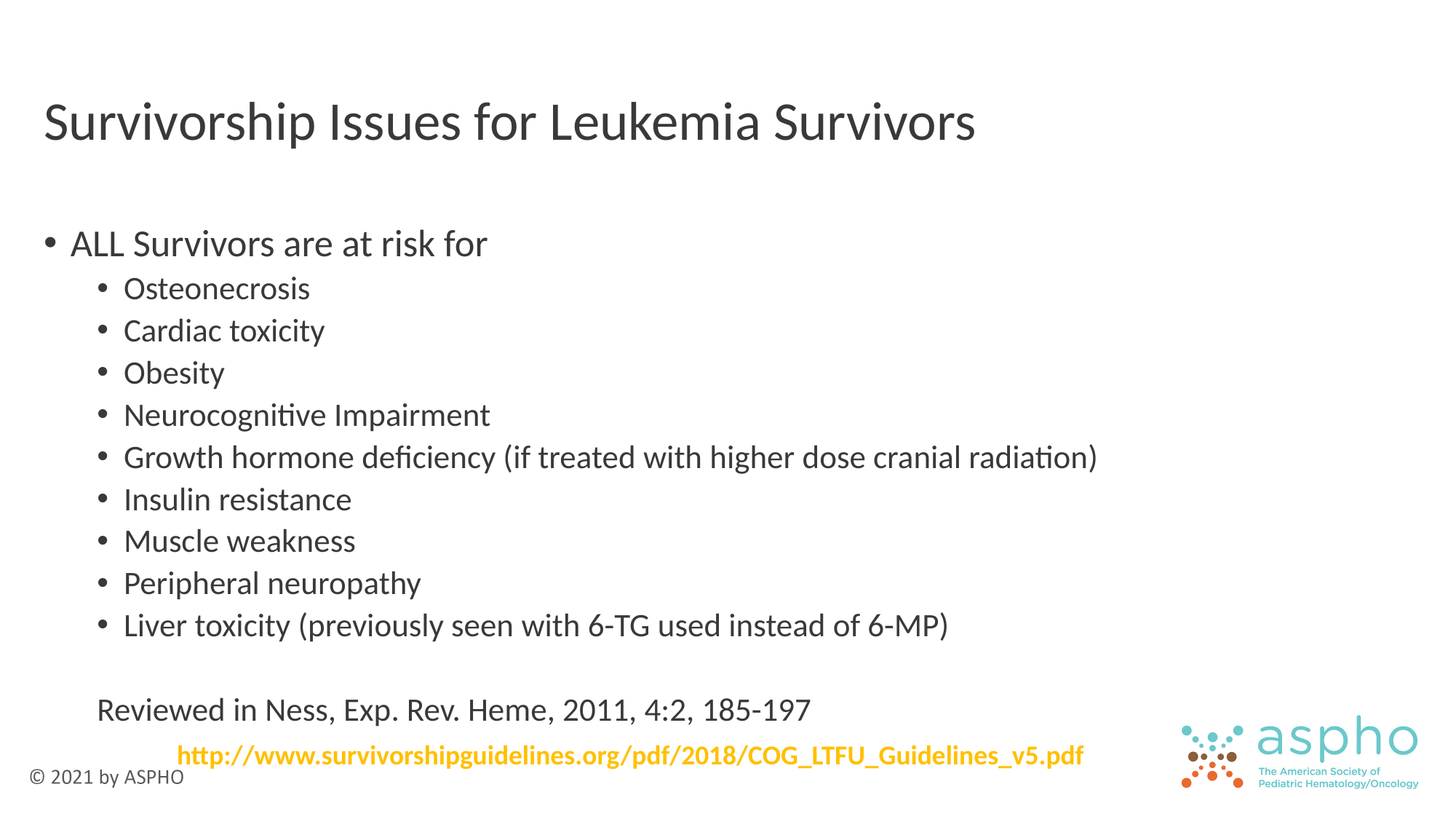

# Survivorship Issues for Leukemia Survivors
ALL Survivors are at risk for
Osteonecrosis
Cardiac toxicity
Obesity
Neurocognitive Impairment
Growth hormone deficiency (if treated with higher dose cranial radiation)
Insulin resistance
Muscle weakness
Peripheral neuropathy
Liver toxicity (previously seen with 6-TG used instead of 6-MP)

Reviewed in Ness, Exp. Rev. Heme, 2011, 4:2, 185-197
http://www.survivorshipguidelines.org/pdf/2018/COG_LTFU_Guidelines_v5.pdf